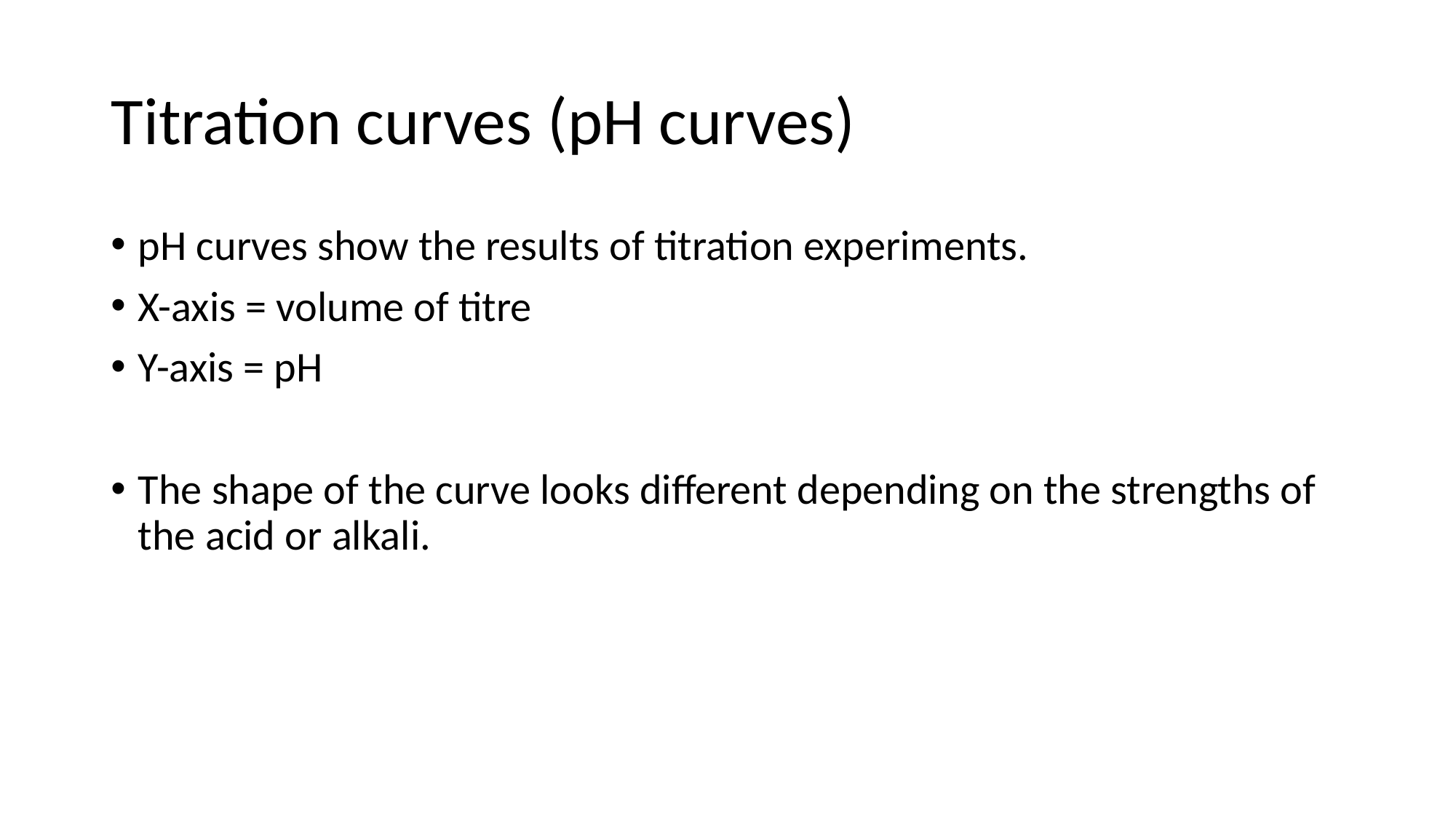

# Titration curves (pH curves)
pH curves show the results of titration experiments.
X-axis = volume of titre
Y-axis = pH

The shape of the curve looks different depending on the strengths of the acid or alkali.